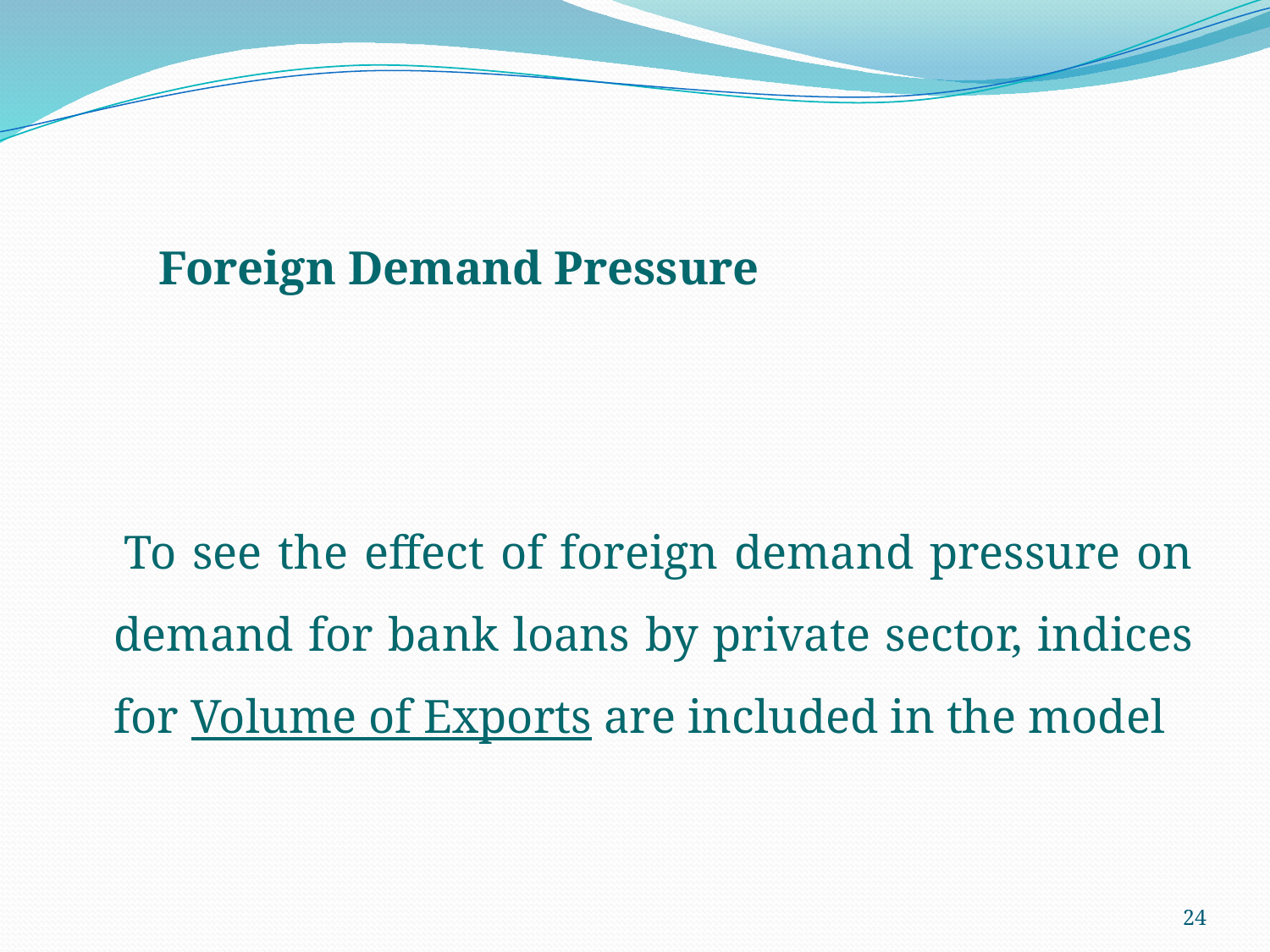

Foreign Demand Pressure

   To see the effect of foreign demand pressure on demand for bank loans by private sector, indices for Volume of Exports are included in the model
24